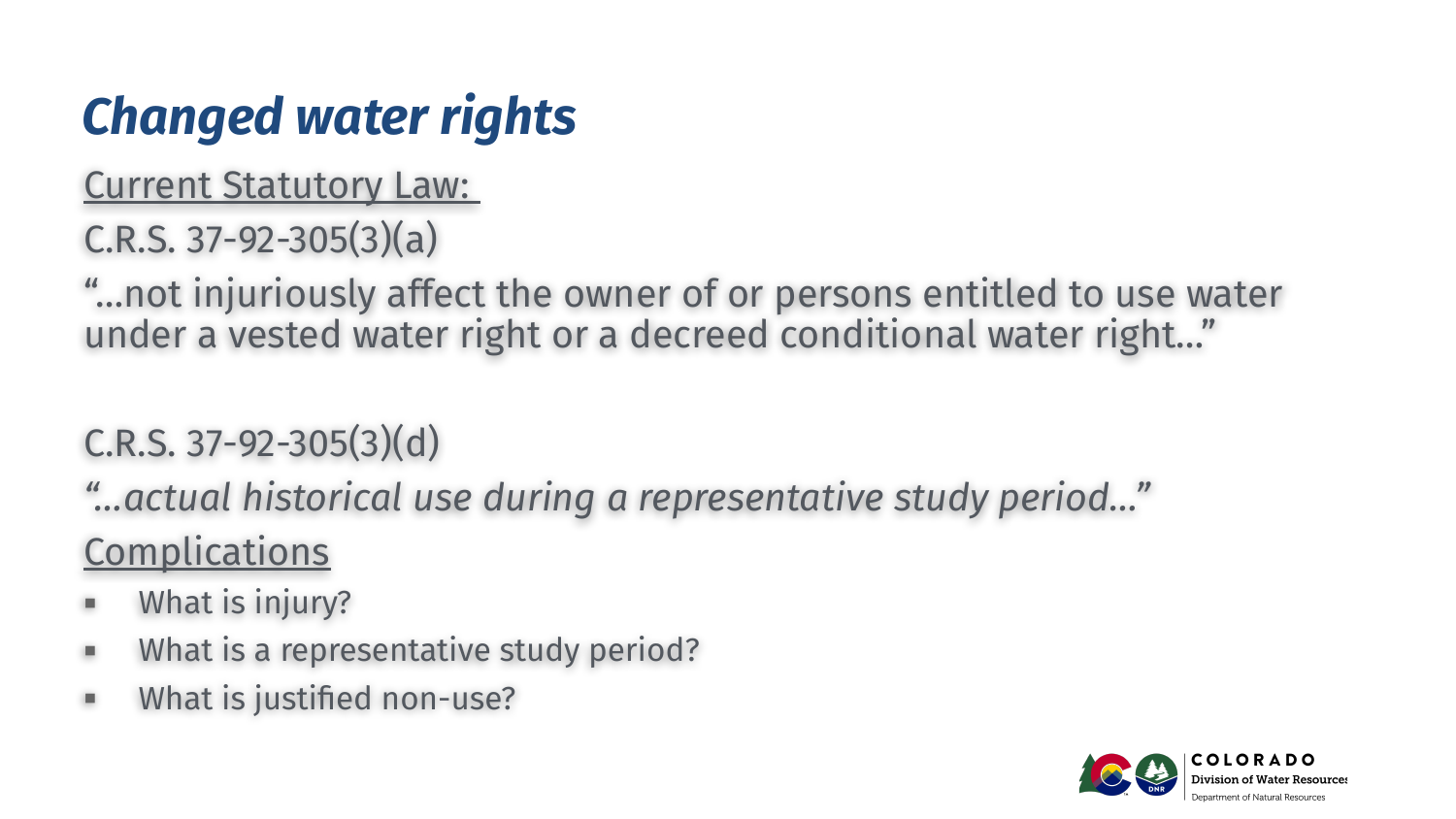

# Changed water rights
Current Statutory Law:
C.R.S. 37-92-305(3)(a)
“…not injuriously affect the owner of or persons entitled to use water under a vested water right or a decreed conditional water right…”

C.R.S. 37-92-305(3)(d)
“…actual historical use during a representative study period…”
Complications
What is injury?
What is a representative study period?
What is justified non-use?
27